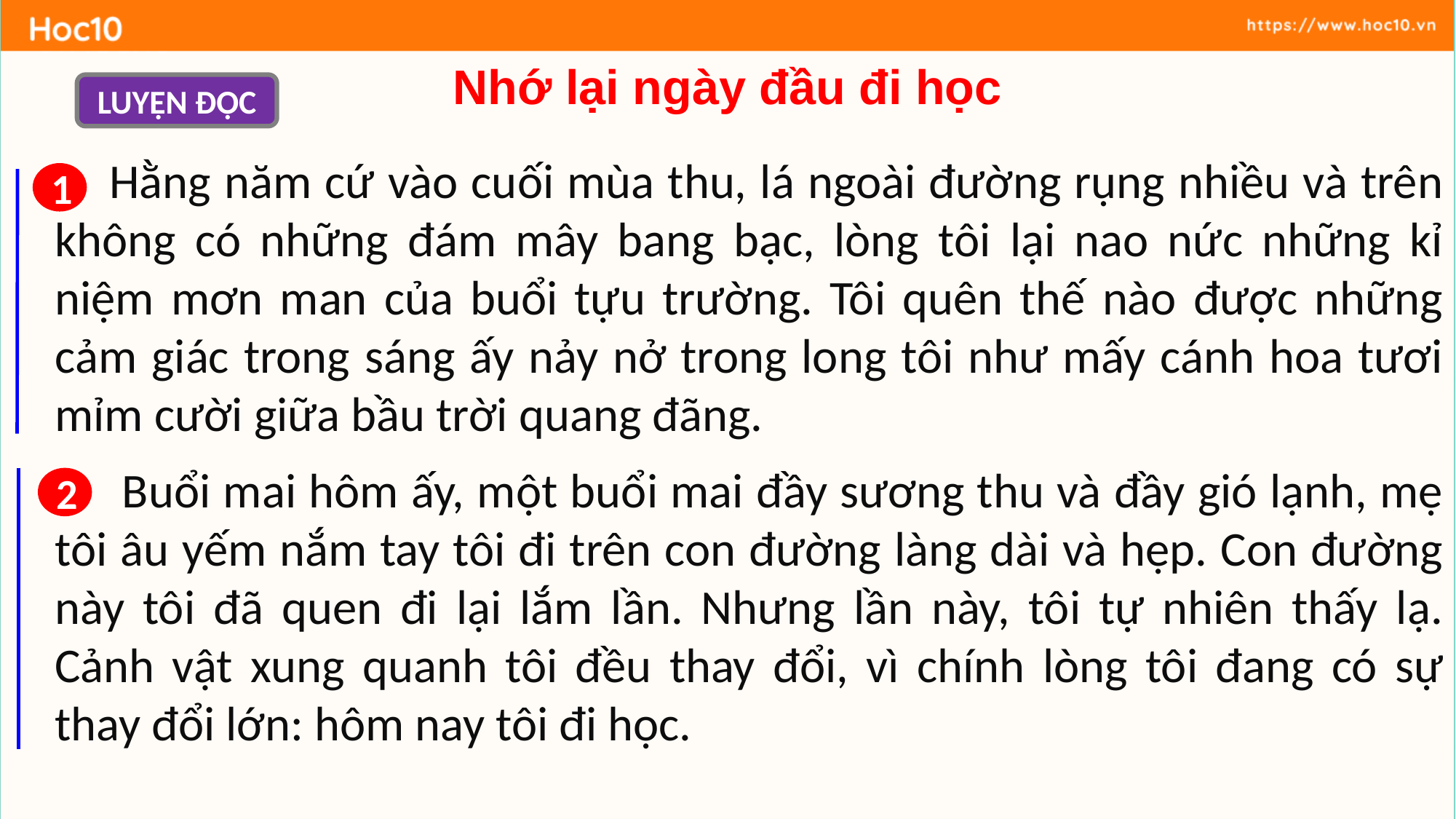

Nhớ lại ngày đầu đi học
LUYỆN ĐỌC
Hằng năm cứ vào cuối mùa thu, lá ngoài đường rụng nhiều và trên không có những đám mây bang bạc, lòng tôi lại nao nức những kỉ niệm mơn man của buổi tựu trường. Tôi quên thế nào được những cảm giác trong sáng ấy nảy nở trong long tôi như mấy cánh hoa tươi mỉm cười giữa bầu trời quang đãng.
 Buổi mai hôm ấy, một buổi mai đầy sương thu và đầy gió lạnh, mẹ tôi âu yếm nắm tay tôi đi trên con đường làng dài và hẹp. Con đường này tôi đã quen đi lại lắm lần. Nhưng lần này, tôi tự nhiên thấy lạ. Cảnh vật xung quanh tôi đều thay đổi, vì chính lòng tôi đang có sự thay đổi lớn: hôm nay tôi đi học.

1
2